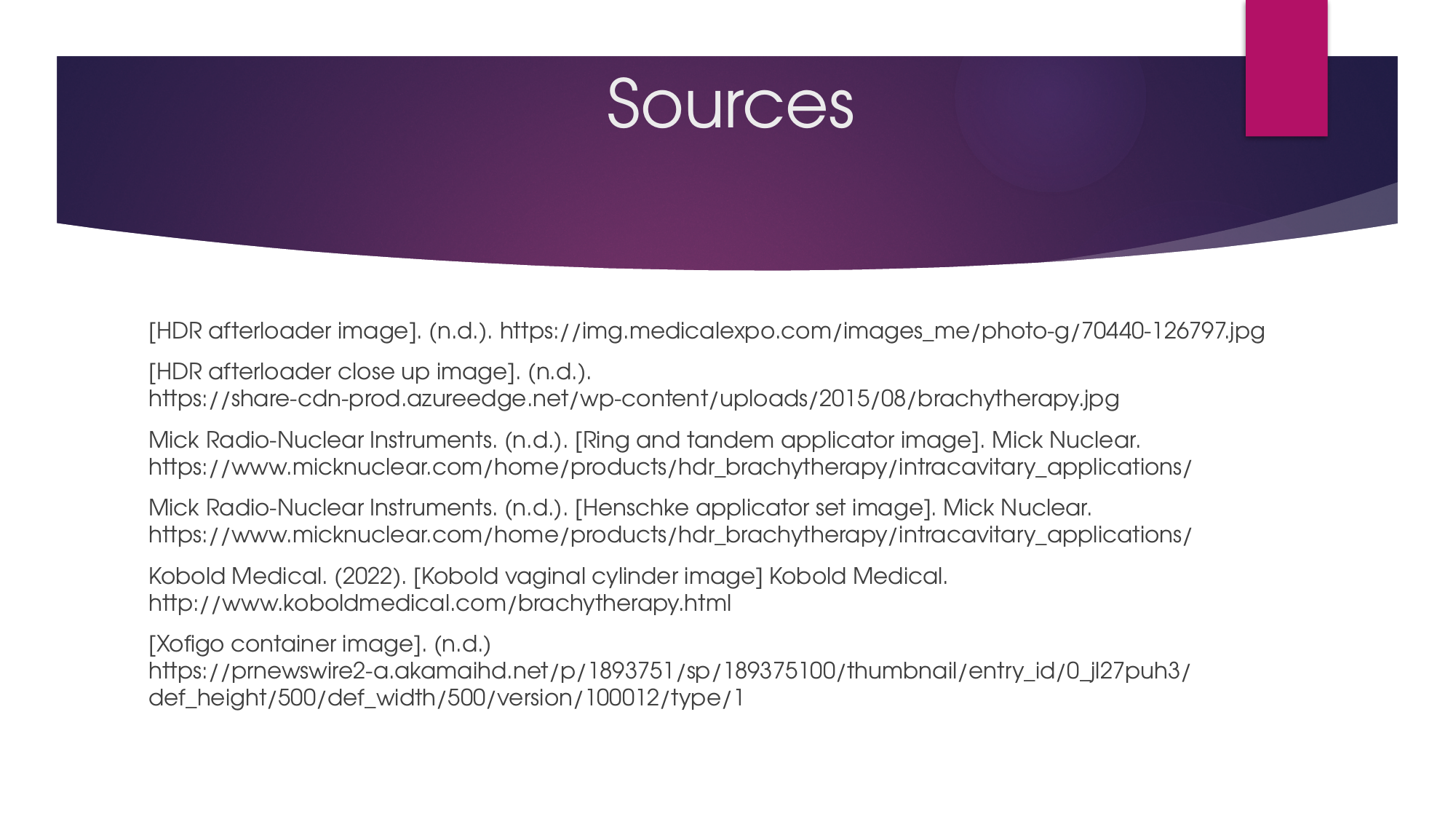

# Sources
[HDR afterloader image]. (n.d.). https://img.medicalexpo.com/images_me/photo-g/70440-126797.jpg
[HDR afterloader close up image]. (n.d.). https://share-cdn-prod.azureedge.net/wp-content/uploads/2015/08/brachytherapy.jpg
Mick Radio-Nuclear Instruments. (n.d.). [Ring and tandem applicator image]. Mick Nuclear. https://www.micknuclear.com/home/products/hdr_brachytherapy/intracavitary_applications/
Mick Radio-Nuclear Instruments. (n.d.). [Henschke applicator set image]. Mick Nuclear. https://www.micknuclear.com/home/products/hdr_brachytherapy/intracavitary_applications/
Kobold Medical. (2022). [Kobold vaginal cylinder image] Kobold Medical. http://www.koboldmedical.com/brachytherapy.html
[Xofigo container image]. (n.d.) https://prnewswire2-a.akamaihd.net/p/1893751/sp/189375100/thumbnail/entry_id/0_jl27puh3/def_height/500/def_width/500/version/100012/type/1